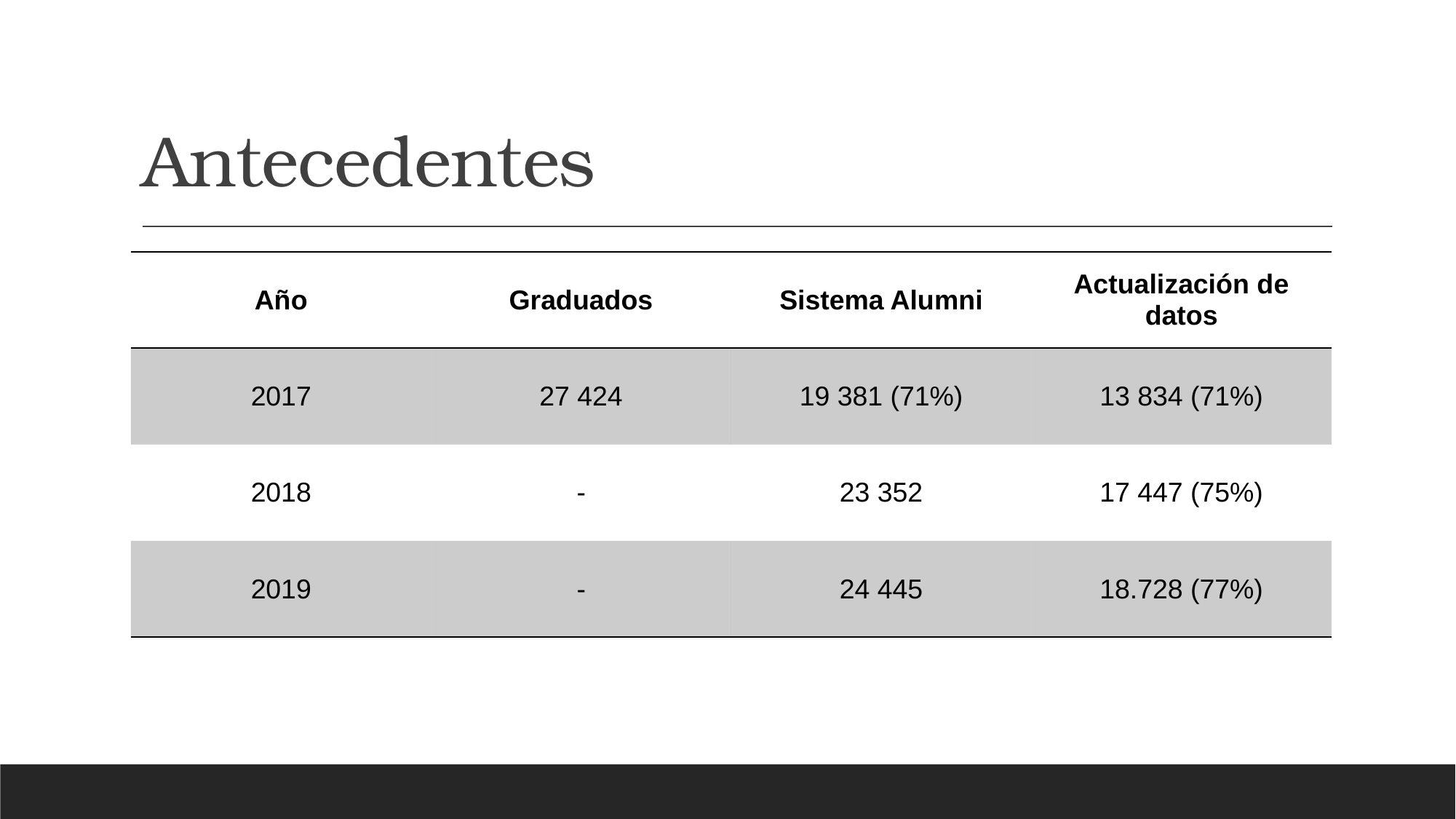

# Antecedentes
| Año | Graduados | Sistema Alumni | Actualización de datos |
| --- | --- | --- | --- |
| 2017 | 27 424 | 19 381 (71%) | 13 834 (71%) |
| 2018 | - | 23 352 | 17 447 (75%) |
| 2019 | - | 24 445 | 18.728 (77%) |